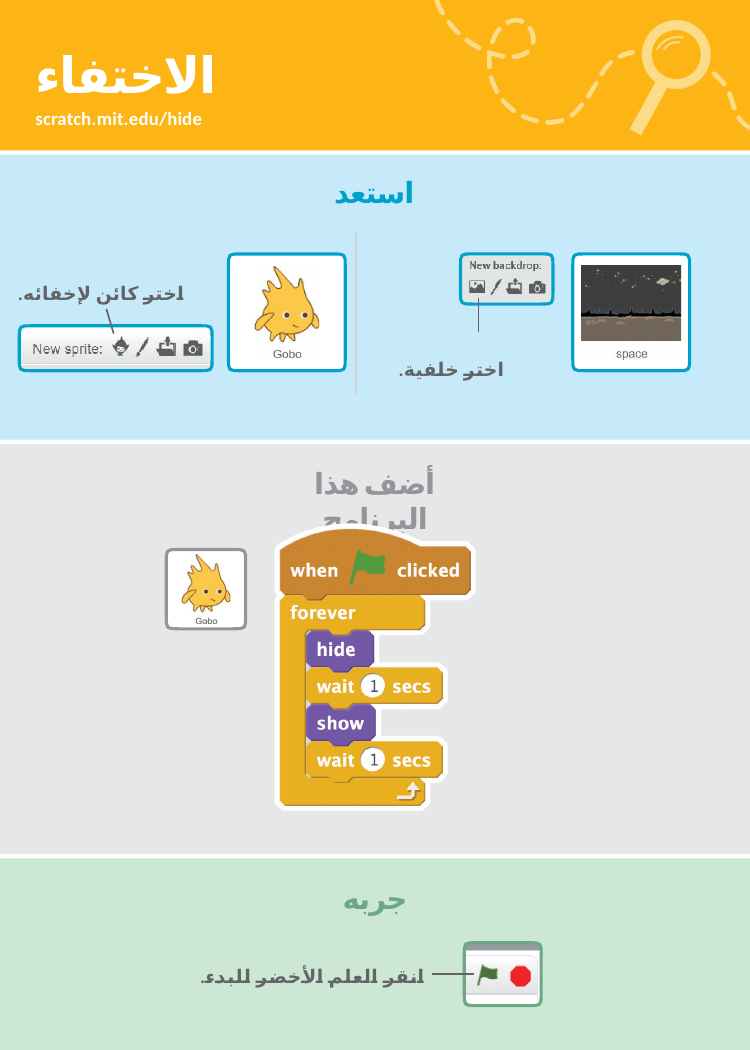

# الاختفاء
scratch.mit.edu/hide

استعد

اختر كائن لإخفائه.

                                                                                 اختر خلفية.

أضف هذا البرنامج

جربه

انقر العلم الأخضر للبدء.